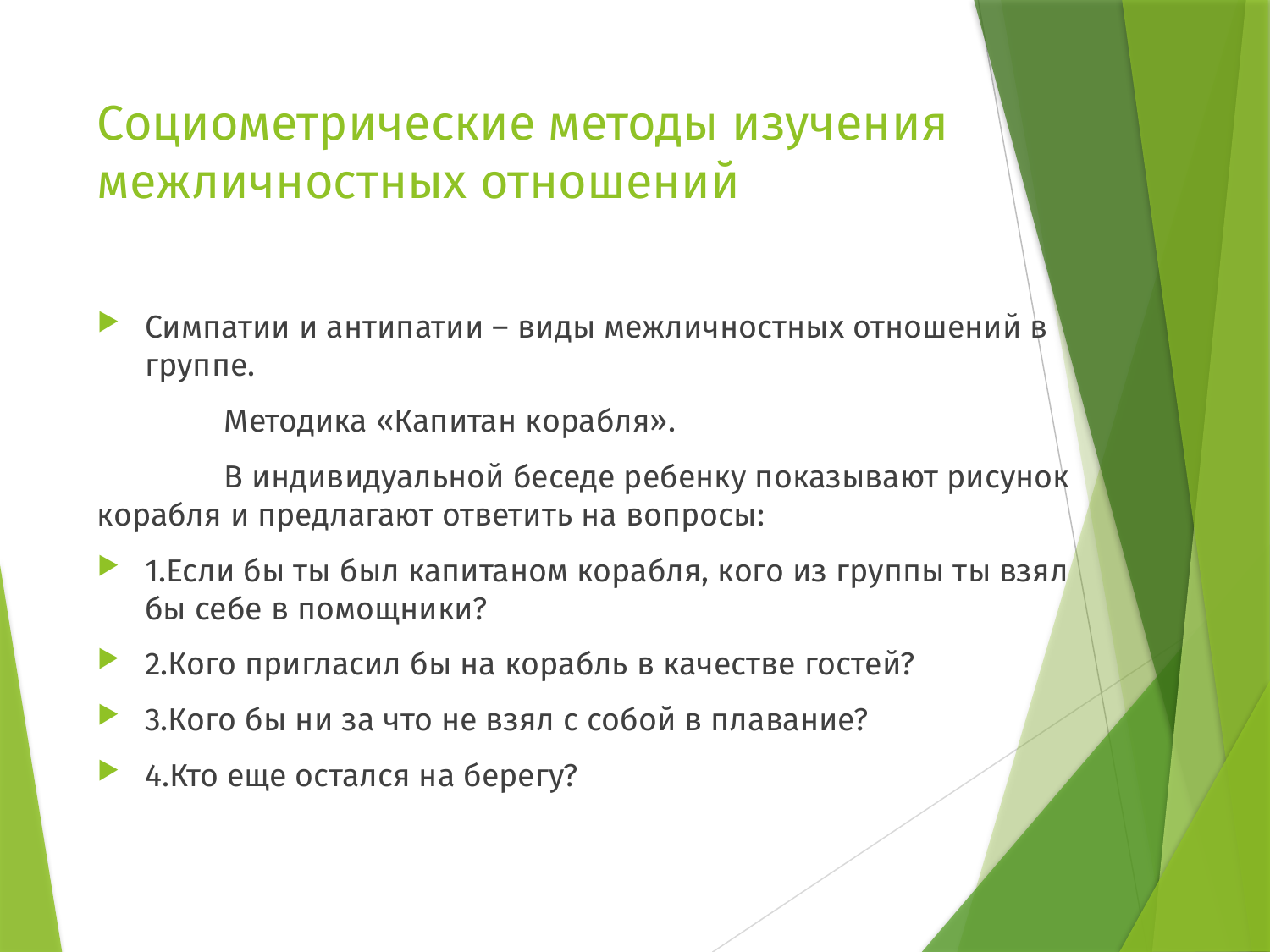

# Социометрические методы изучения межличностных отношений
Симпатии и антипатии – виды межличностных отношений в группе.
	Методика «Капитан корабля».
	В индивидуальной беседе ребенку показывают рисунок корабля и предлагают ответить на вопросы:
1.Если бы ты был капитаном корабля, кого из группы ты взял бы себе в помощники?
2.Кого пригласил бы на корабль в качестве гостей?
3.Кого бы ни за что не взял с собой в плавание?
4.Кто еще остался на берегу?